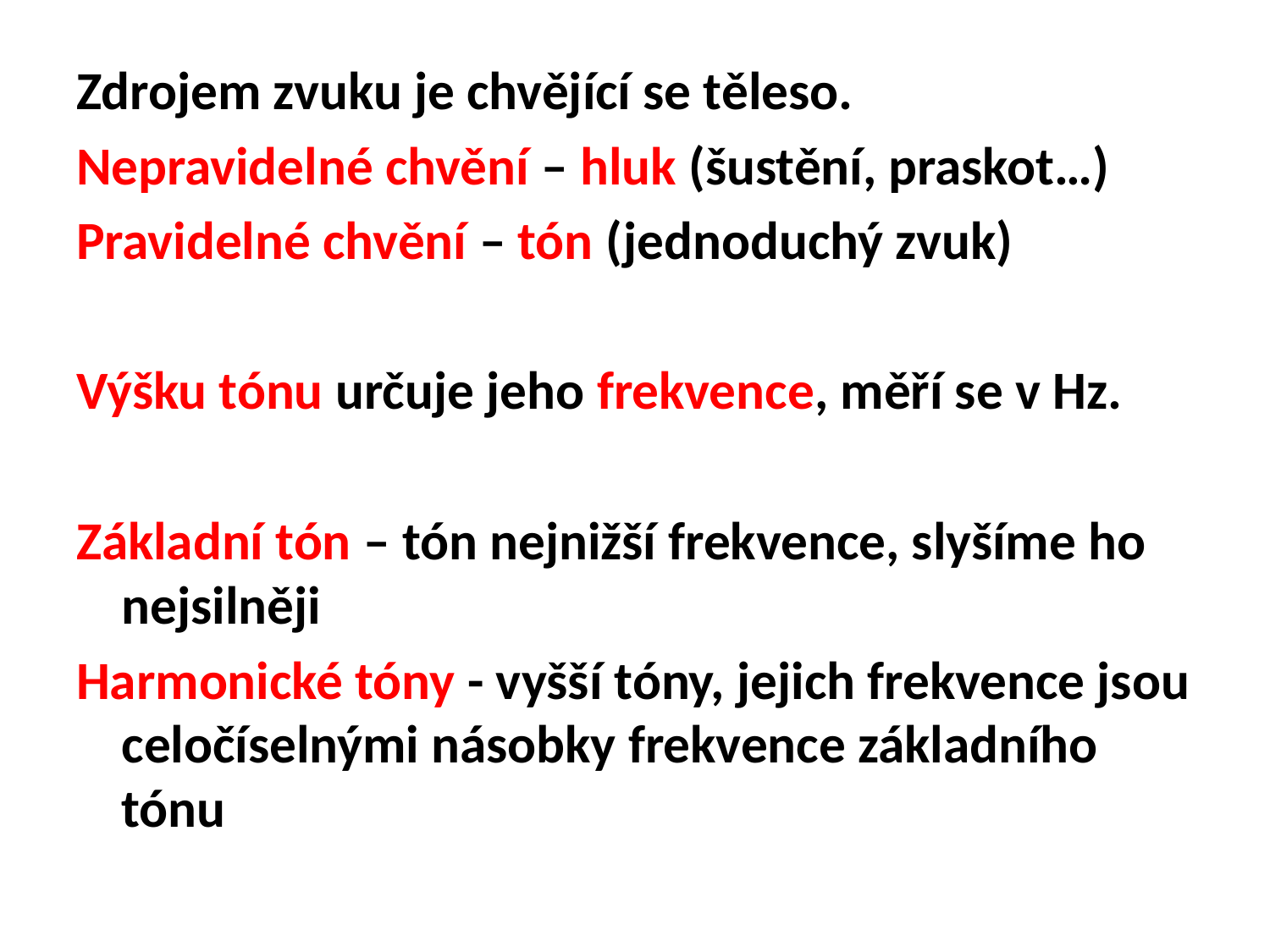

Zdrojem zvuku je chvějící se těleso.
Nepravidelné chvění – hluk (šustění, praskot…)
Pravidelné chvění – tón (jednoduchý zvuk)

Výšku tónu určuje jeho frekvence, měří se v Hz.

Základní tón – tón nejnižší frekvence, slyšíme ho nejsilněji
Harmonické tóny - vyšší tóny, jejich frekvence jsou celočíselnými násobky frekvence základního tónu